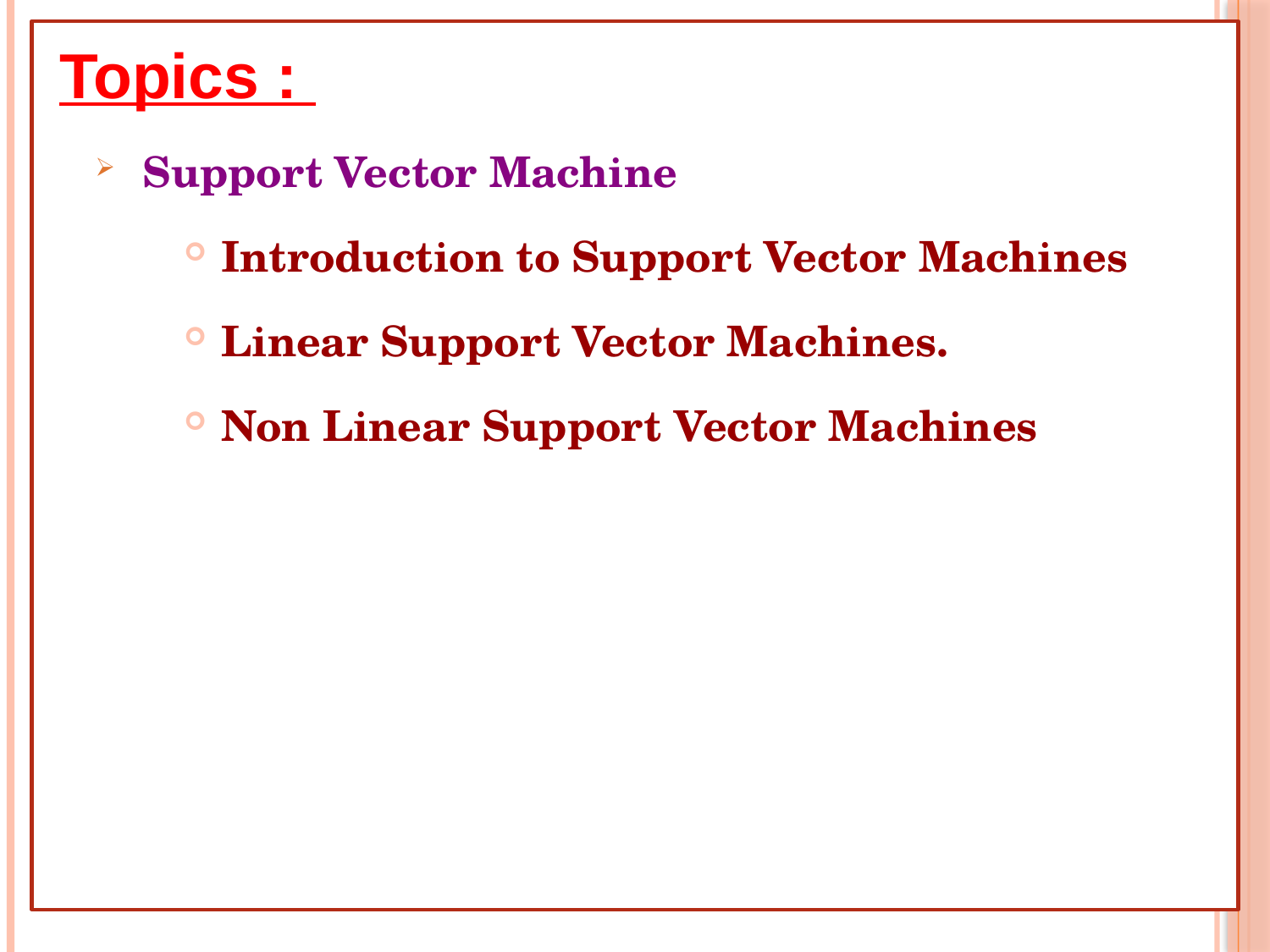

Topics :
Support Vector Machine
 Introduction to Support Vector Machines
 Linear Support Vector Machines.
 Non Linear Support Vector Machines

2